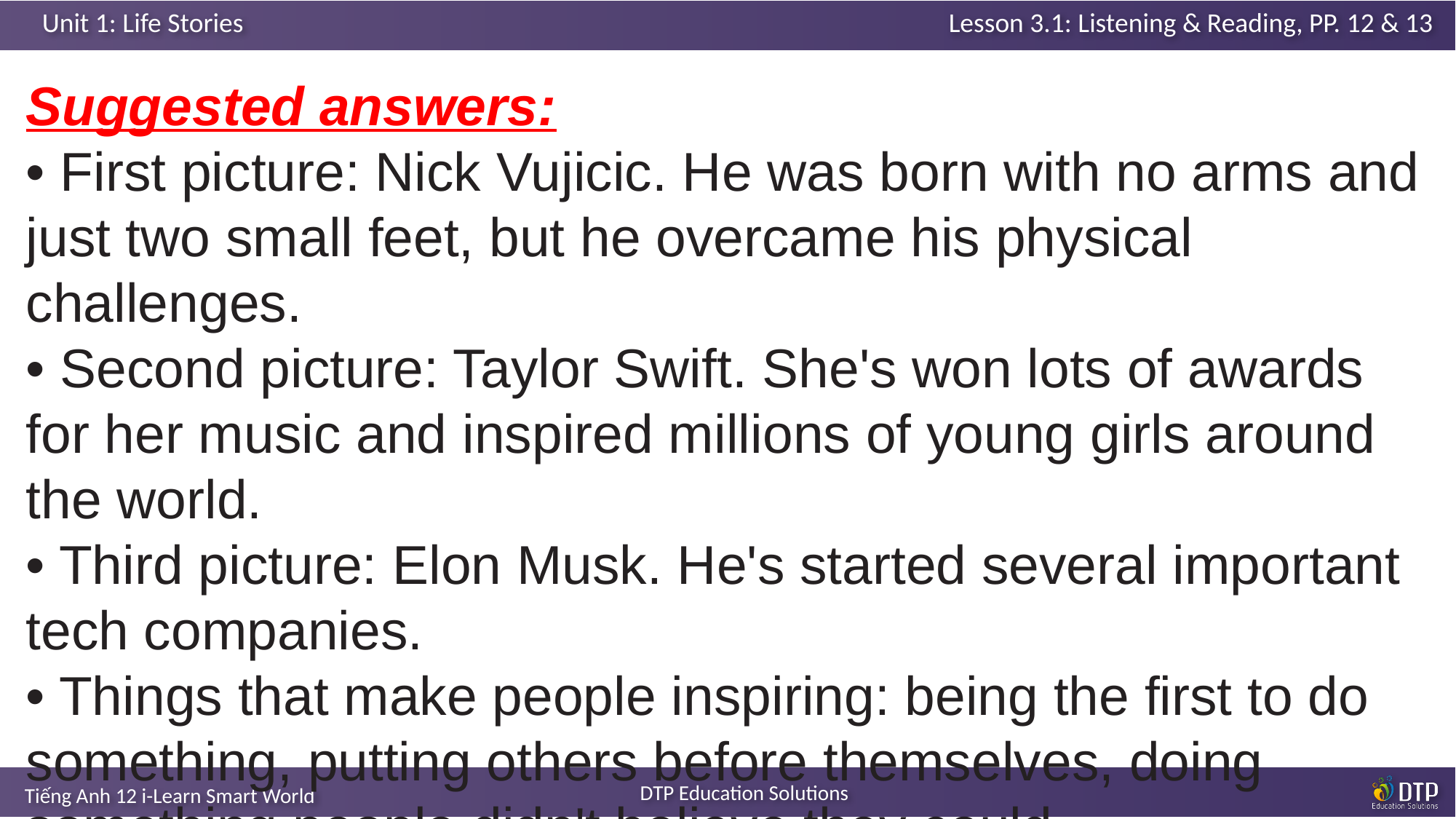

Suggested answers:
• First picture: Nick Vujicic. He was born with no arms and just two small feet, but he overcame his physical challenges.
• Second picture: Taylor Swift. She's won lots of awards for her music and inspired millions of young girls around the world.
• Third picture: Elon Musk. He's started several important tech companies.
• Things that make people inspiring: being the first to do something, putting others before themselves, doing something people didn't believe they could